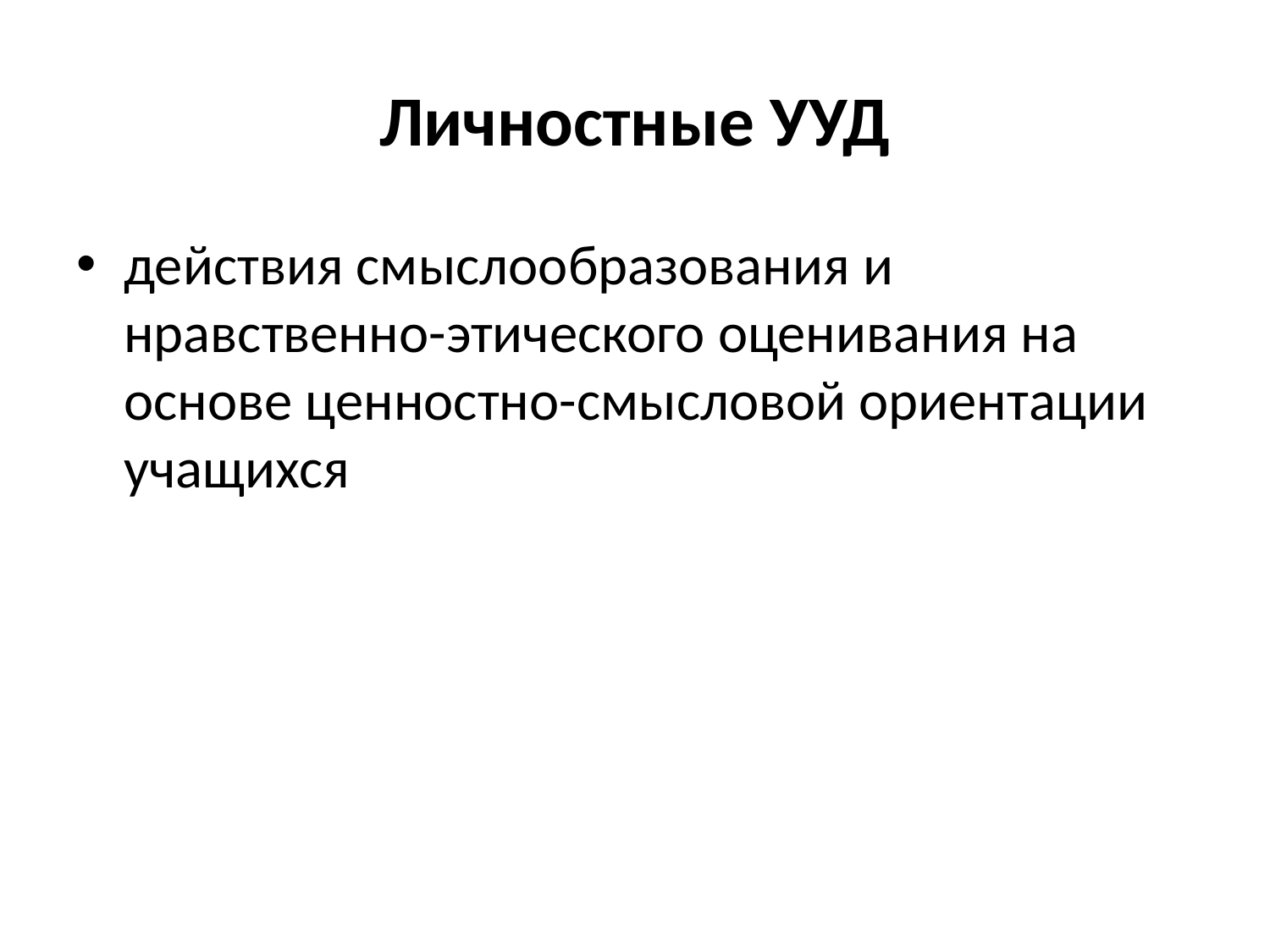

# Личностные УУД
действия смыслообразования и нравственно-этического оценивания на основе ценностно-смысловой ориентации учащихся